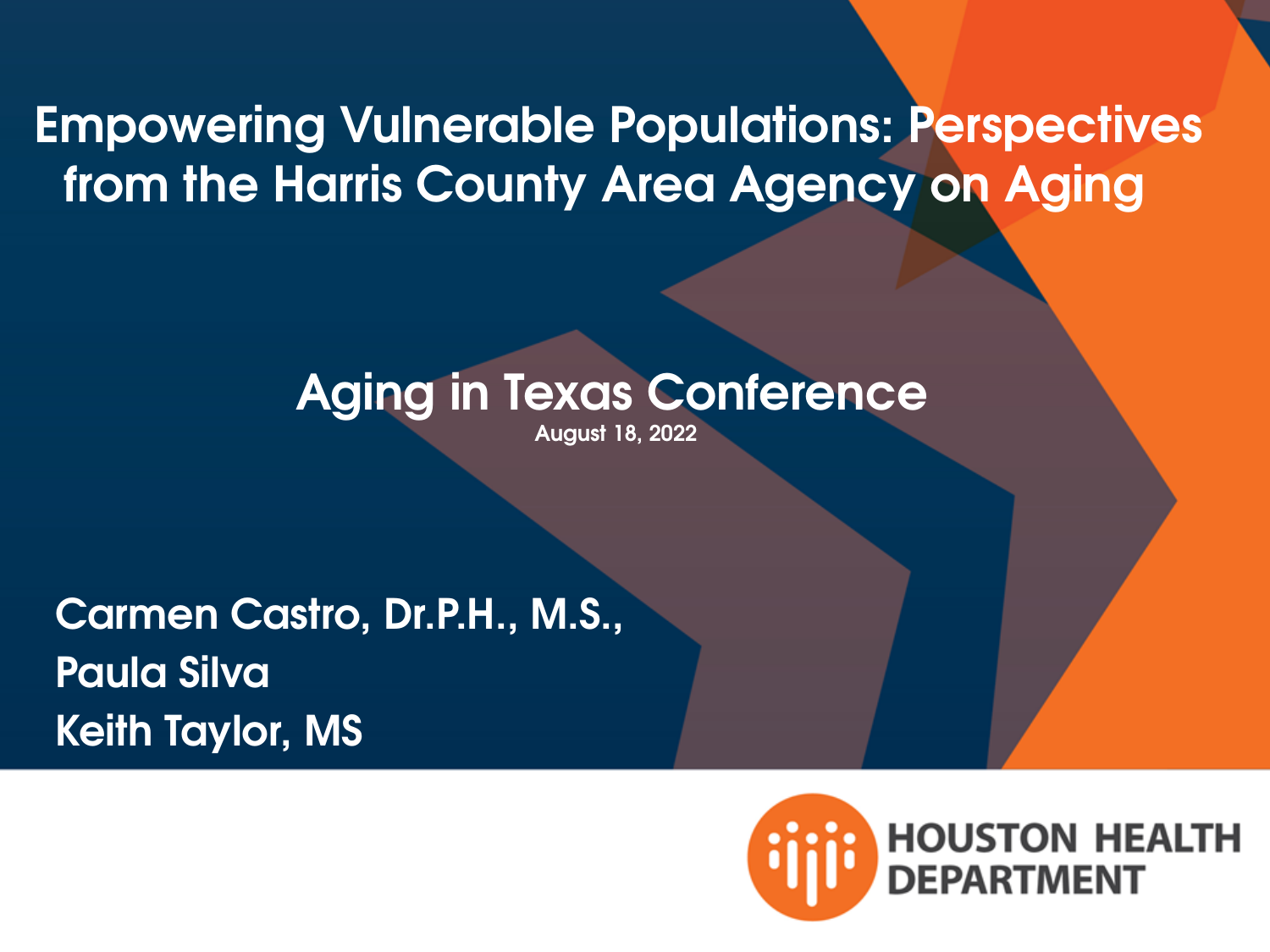

# Empowering Vulnerable Populations: Perspectives from the Harris County Area Agency on Aging Aging in Texas Conference August 18, 2022
Carmen Castro, Dr.P.H., M.S.,
Paula Silva
Keith Taylor, MS